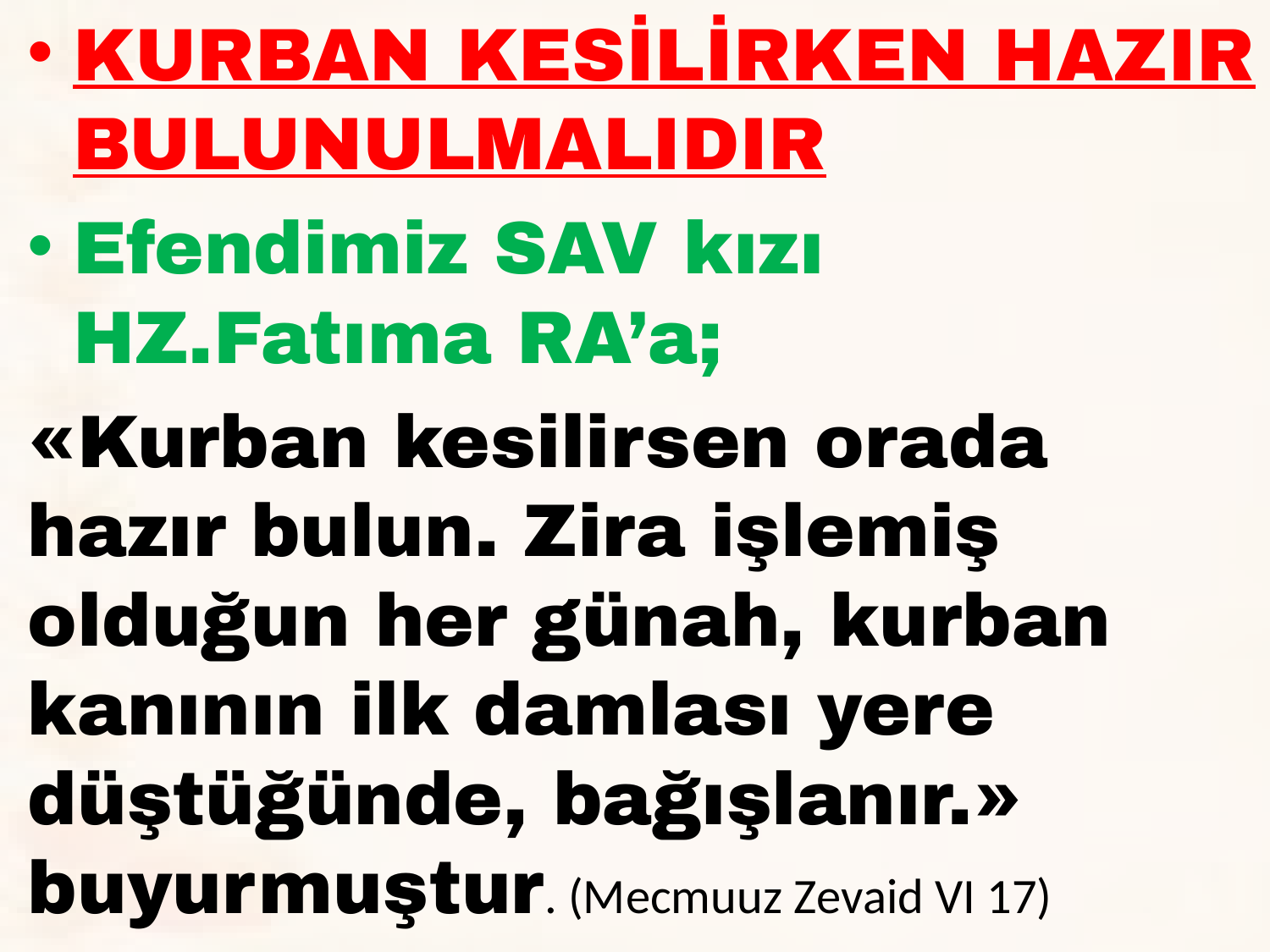

KURBAN KESİLİRKEN HAZIR BULUNULMALIDIR
Efendimiz SAV kızı HZ.Fatıma RA’a;
«Kurban kesilirsen orada hazır bulun. Zira işlemiş olduğun her günah, kurban kanının ilk damlası yere düştüğünde, bağışlanır.» buyurmuştur. (Mecmuuz Zevaid VI 17)